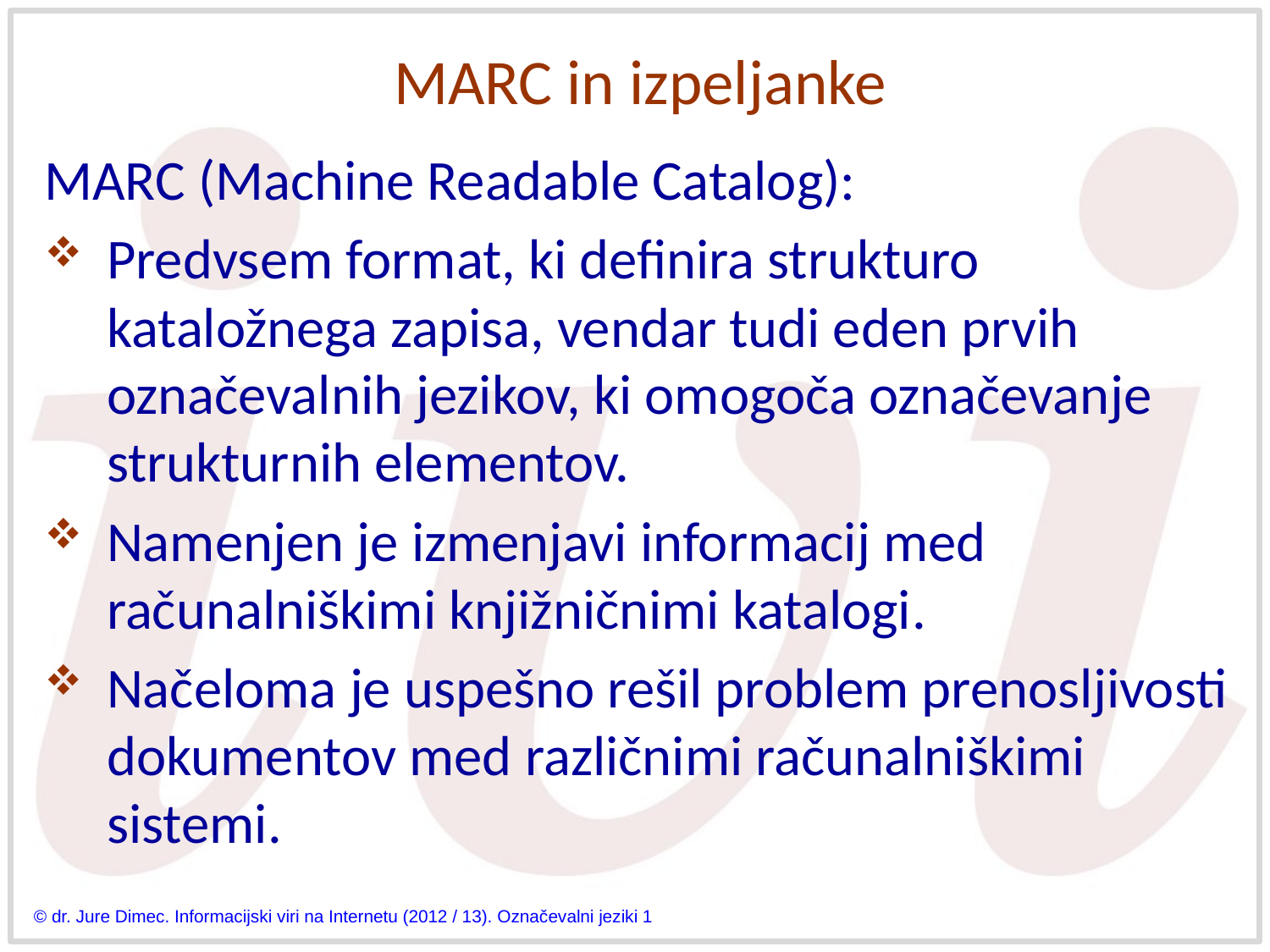

# MARC in izpeljanke
MARC (Machine Readable Catalog):
Predvsem format, ki definira strukturo kataložnega zapisa, vendar tudi eden prvih označevalnih jezikov, ki omogoča označevanje strukturnih elementov.
Namenjen je izmenjavi informacij med računalniškimi knjižničnimi katalogi.
Načeloma je uspešno rešil problem prenosljivosti dokumentov med različnimi računalniškimi sistemi.
© dr. Jure Dimec. Informacijski viri na Internetu (2012 / 13). Označevalni jeziki 1